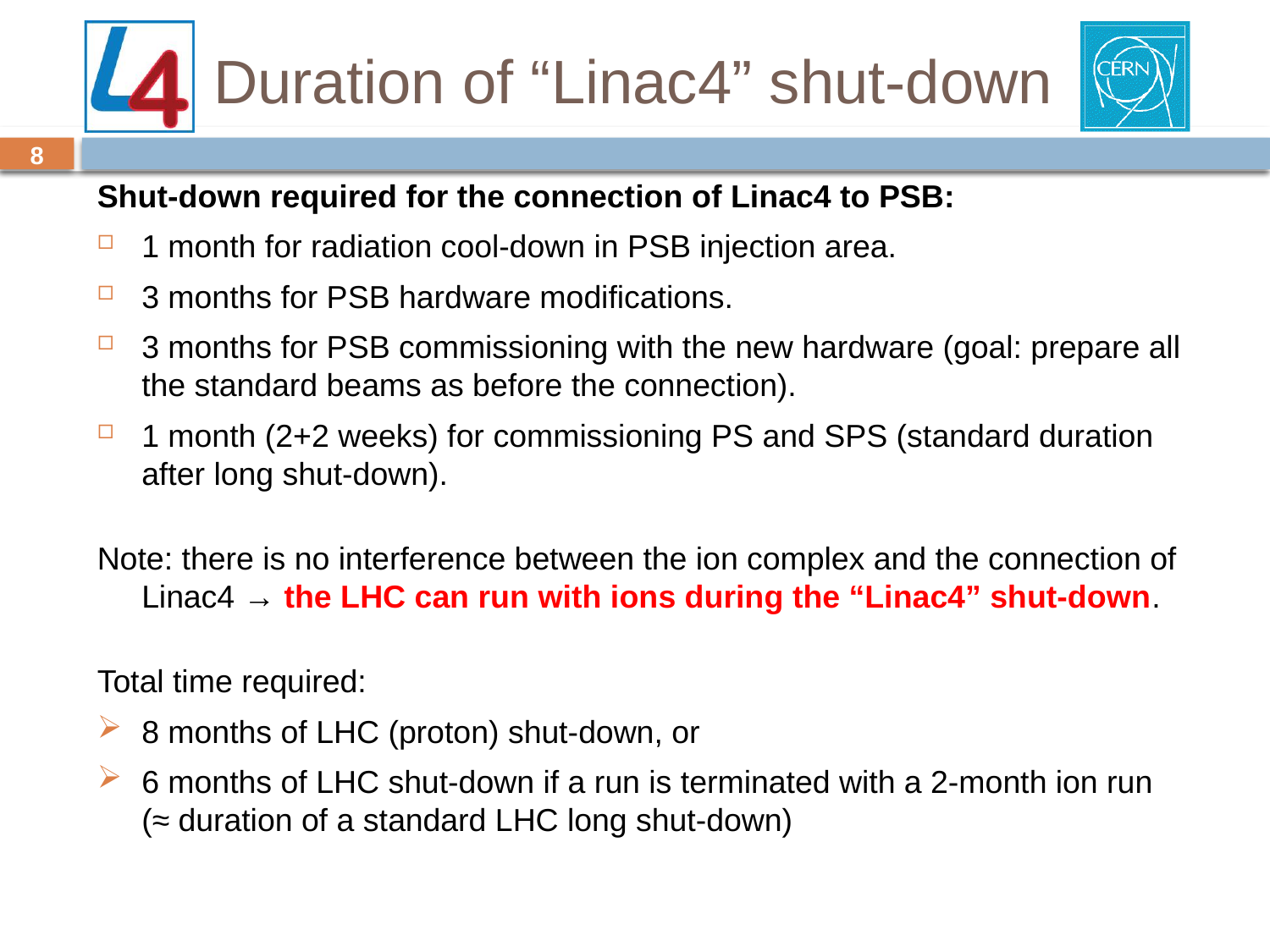

# Duration of “Linac4” shut-down
8
Shut-down required for the connection of Linac4 to PSB:
1 month for radiation cool-down in PSB injection area.
3 months for PSB hardware modifications.
3 months for PSB commissioning with the new hardware (goal: prepare all the standard beams as before the connection).
1 month (2+2 weeks) for commissioning PS and SPS (standard duration after long shut-down).

Note: there is no interference between the ion complex and the connection of Linac4 → the LHC can run with ions during the “Linac4” shut-down.

Total time required:
8 months of LHC (proton) shut-down, or
6 months of LHC shut-down if a run is terminated with a 2-month ion run (≈ duration of a standard LHC long shut-down)